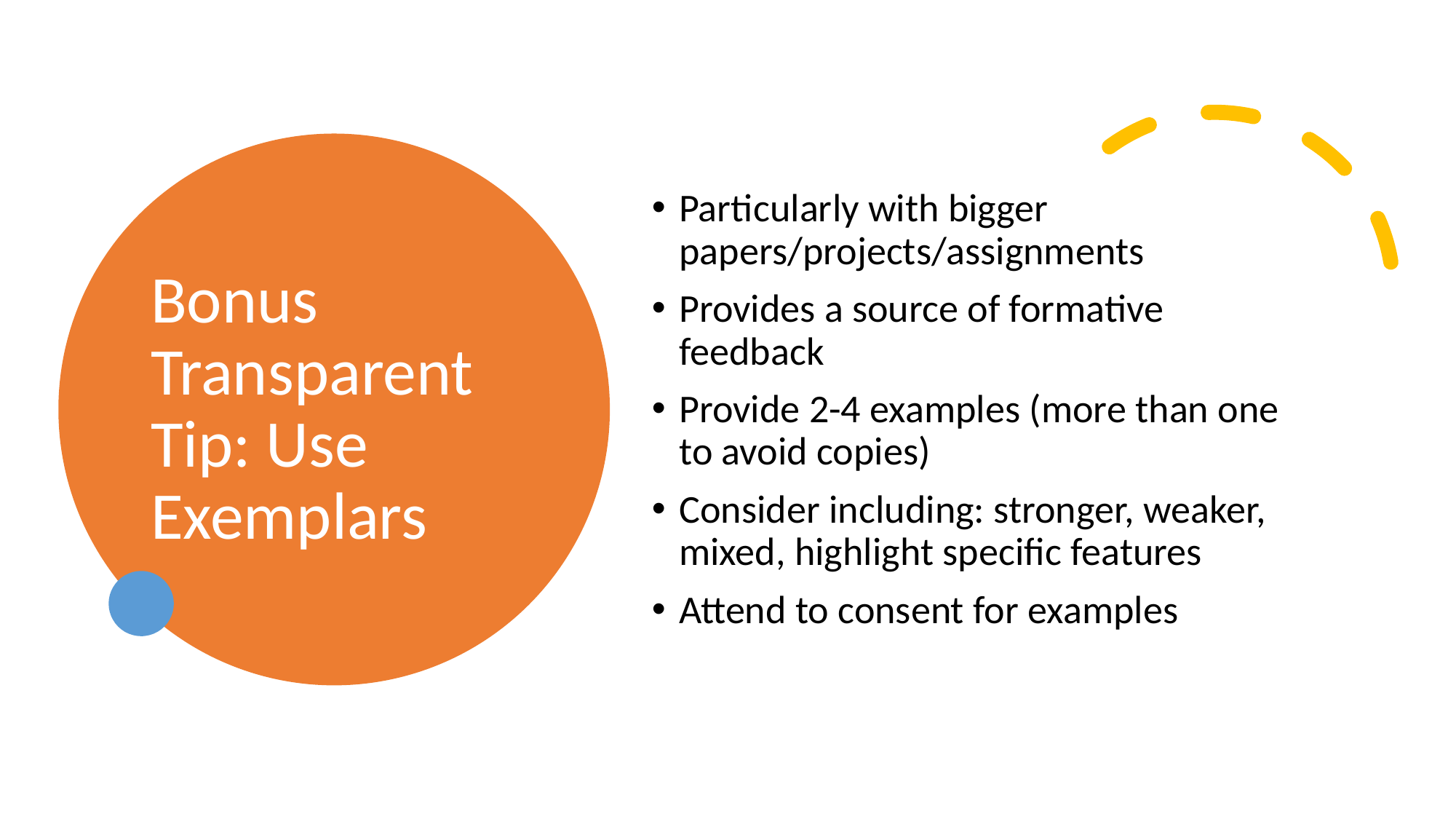

# Bonus Transparent Tip: Use Exemplars
Particularly with bigger papers/projects/assignments
Provides a source of formative feedback
Provide 2-4 examples (more than one to avoid copies)
Consider including: stronger, weaker, mixed, highlight specific features
Attend to consent for examples